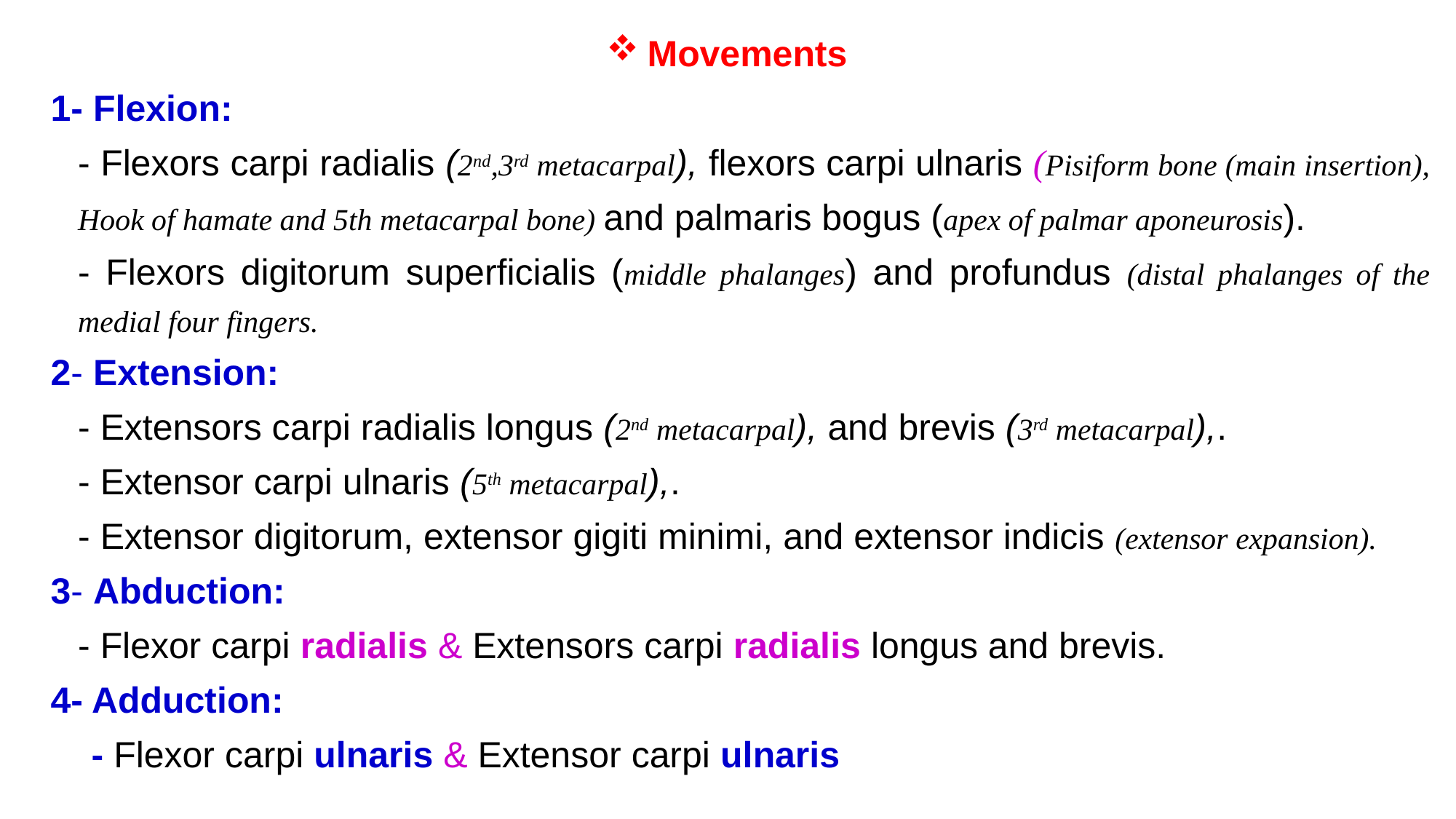

Movements
1- Flexion:
- Flexors carpi radialis (2nd,3rd metacarpal), flexors carpi ulnaris (Pisiform bone (main insertion), Hook of hamate and 5th metacarpal bone) and palmaris bogus (apex of palmar aponeurosis).
- Flexors digitorum superficialis (middle phalanges) and profundus (distal phalanges of the medial four fingers.
2- Extension:
- Extensors carpi radialis longus (2nd metacarpal), and brevis (3rd metacarpal),.
- Extensor carpi ulnaris (5th metacarpal),.
- Extensor digitorum, extensor gigiti minimi, and extensor indicis (extensor expansion).
3- Abduction:
- Flexor carpi radialis & Extensors carpi radialis longus and brevis.
4- Adduction:
    - Flexor carpi ulnaris & Extensor carpi ulnaris